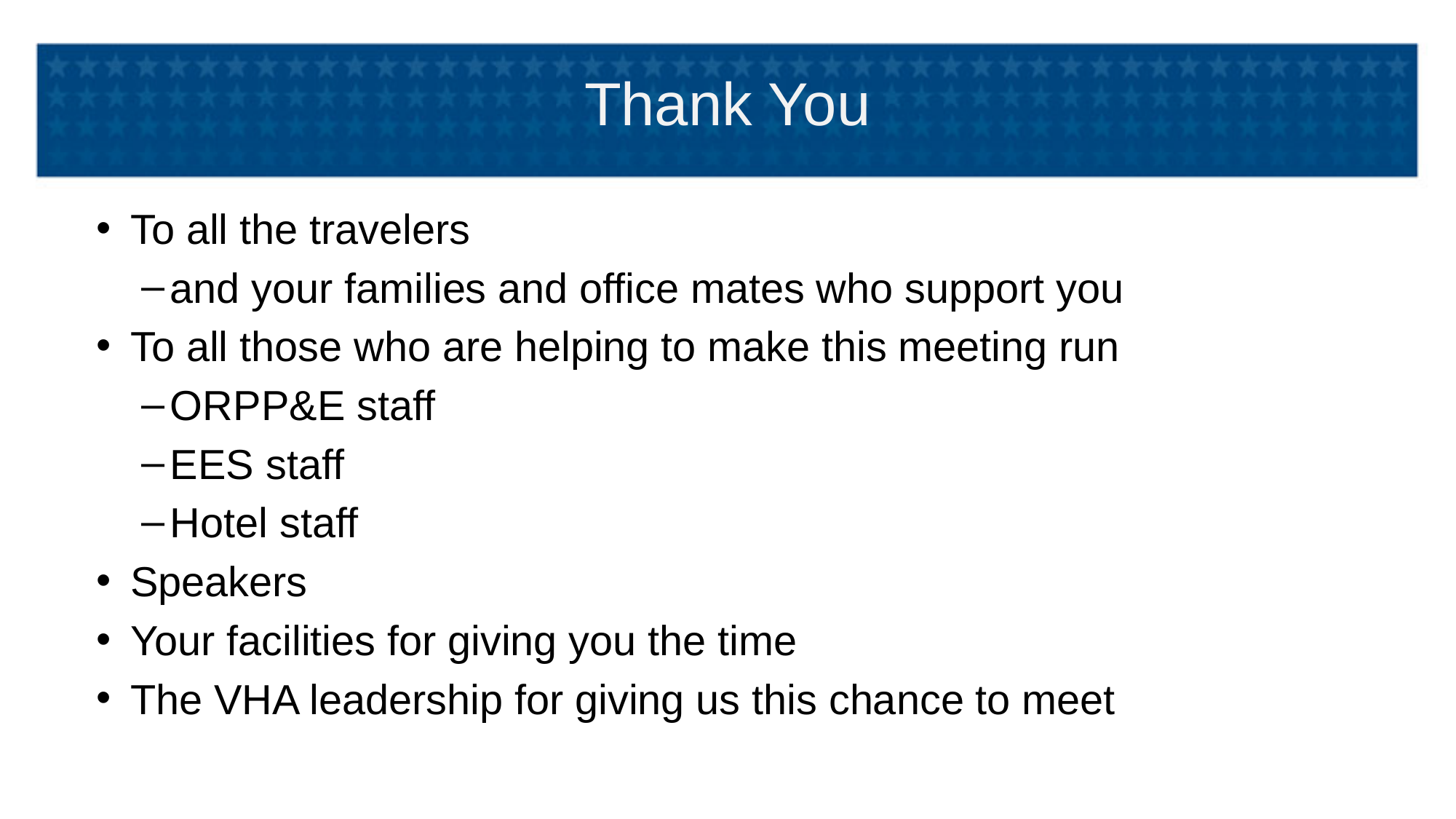

# Thank You
To all the travelers
and your families and office mates who support you
To all those who are helping to make this meeting run
ORPP&E staff
EES staff
Hotel staff
Speakers
Your facilities for giving you the time
The VHA leadership for giving us this chance to meet